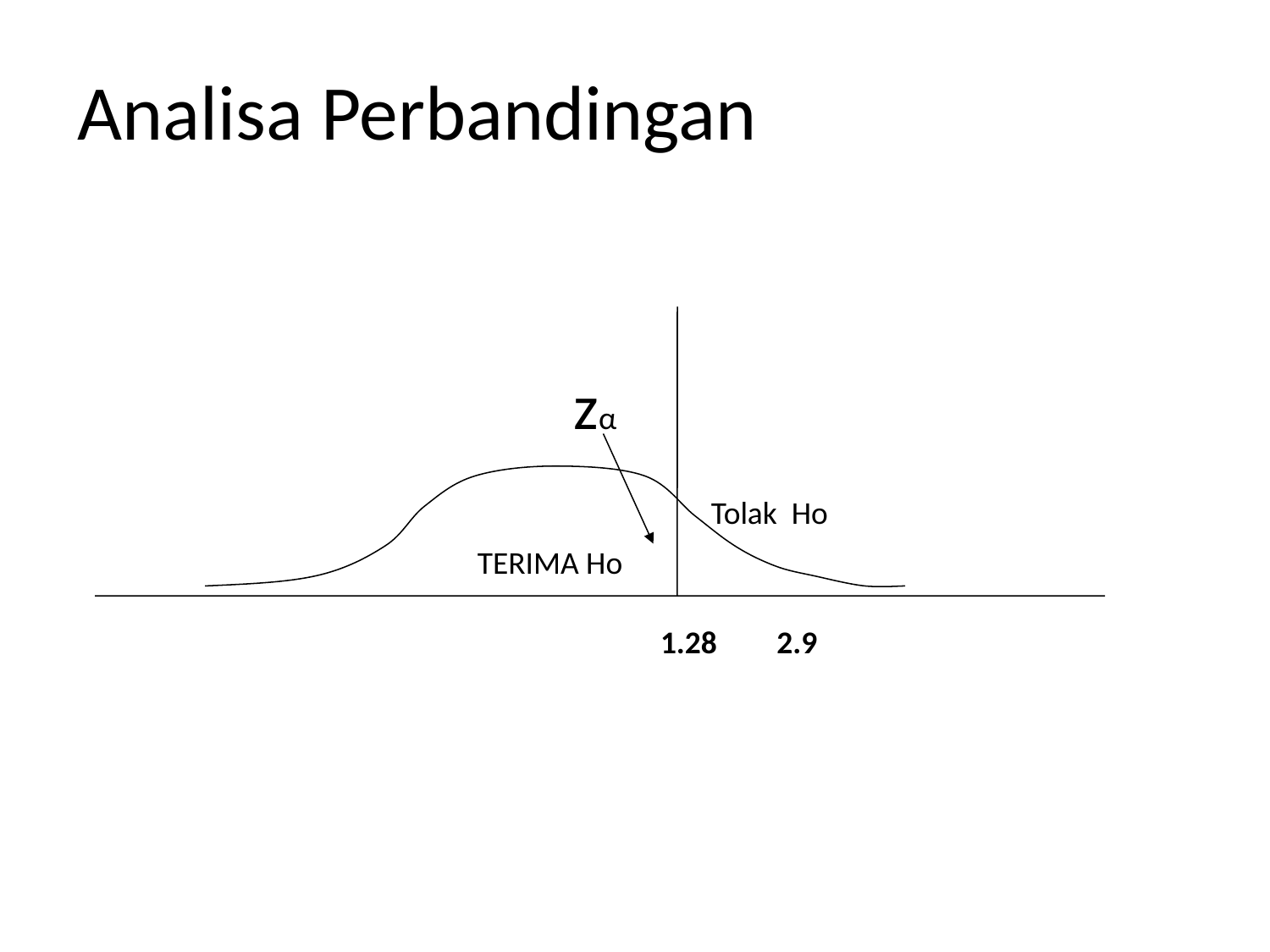

Analisa Perbandingan

zα

Tolak  Ho
TERIMA Ho

2.9
1.28